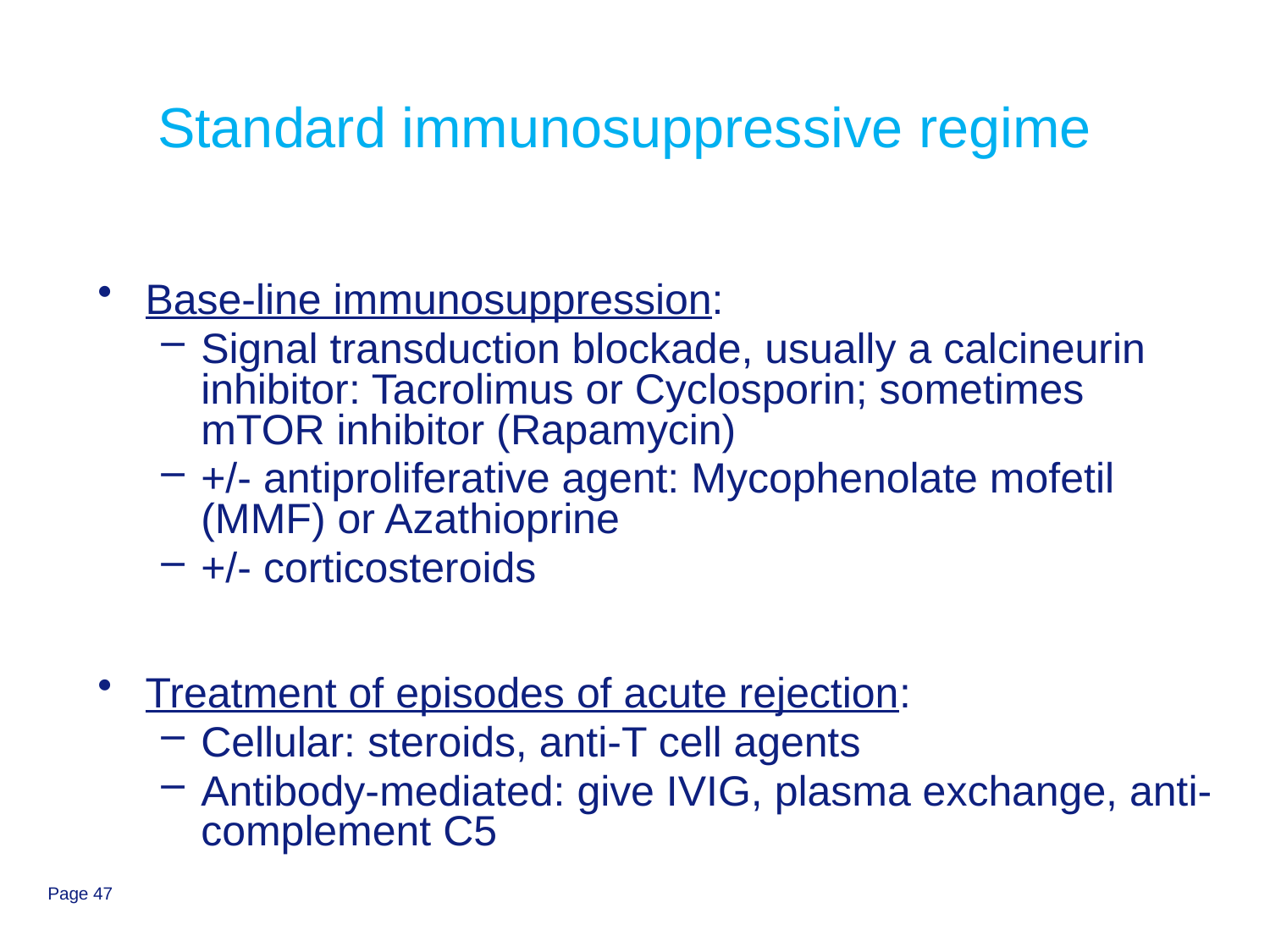

# Standard immunosuppressive regime

Base-line immunosuppression:
Signal transduction blockade, usually a calcineurin inhibitor: Tacrolimus or Cyclosporin; sometimes mTOR inhibitor (Rapamycin)
+/- antiproliferative agent: Mycophenolate mofetil (MMF) or Azathioprine
+/- corticosteroids

Treatment of episodes of acute rejection:
Cellular: steroids, anti-T cell agents
Antibody-mediated: give IVIG, plasma exchange, anti-complement C5
Page 47